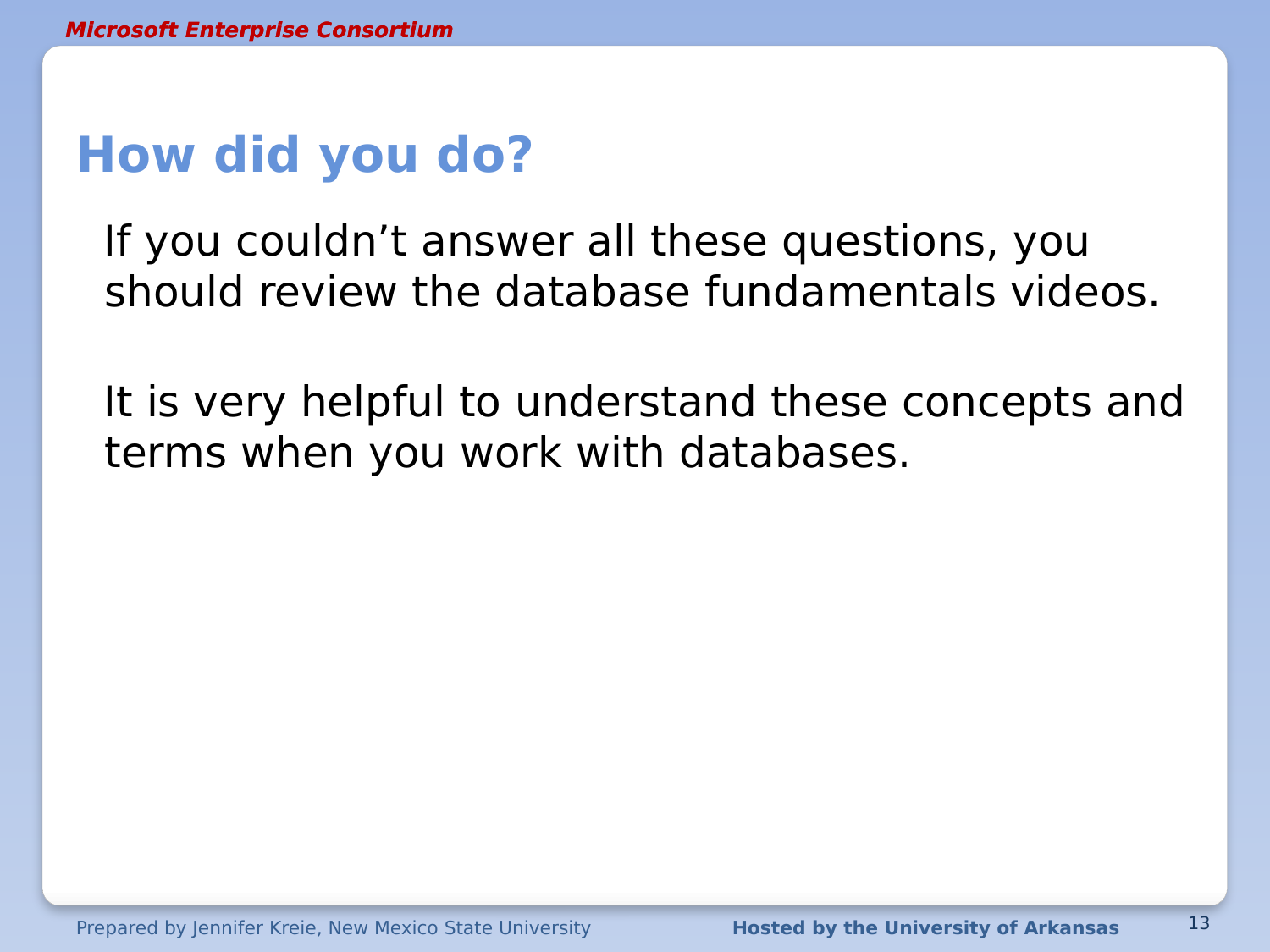

# How did you do?
If you couldn’t answer all these questions, you should review the database fundamentals videos.

It is very helpful to understand these concepts and terms when you work with databases.

13